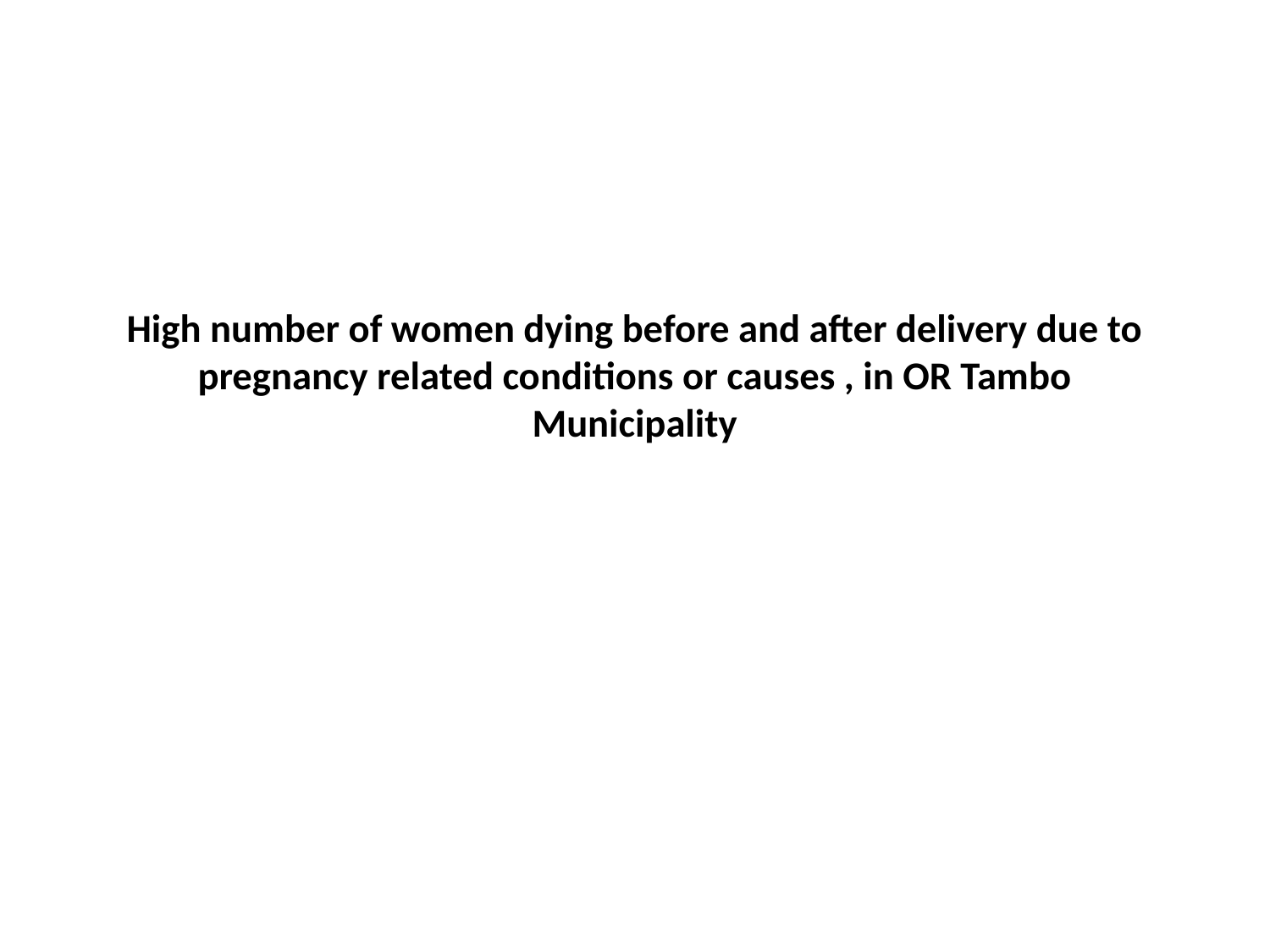

# High number of women dying before and after delivery due to pregnancy related conditions or causes , in OR Tambo Municipality